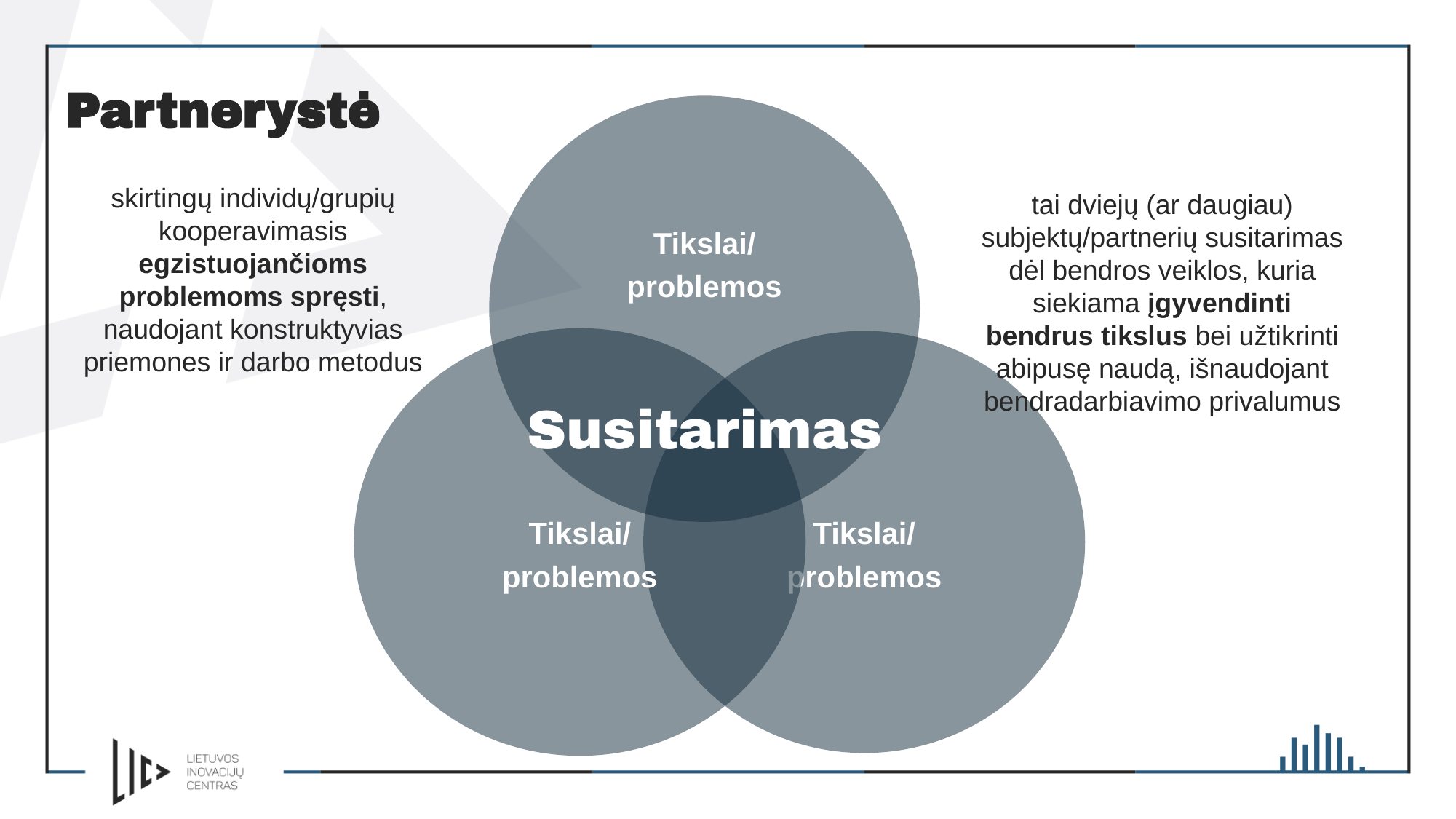

Partnerystė
tai dviejų (ar daugiau) subjektų/partnerių susitarimas dėl bendros veiklos, kuria siekiama įgyvendinti bendrus tikslus bei užtikrinti abipusę naudą, išnaudojant bendradarbiavimo privalumus
Tikslai/
problemos
Tikslai/
problemos
Tikslai/
problemos
skirtingų individų/grupių kooperavimasis egzistuojančioms problemoms spręsti, naudojant konstruktyvias priemones ir darbo metodus
Susitarimas